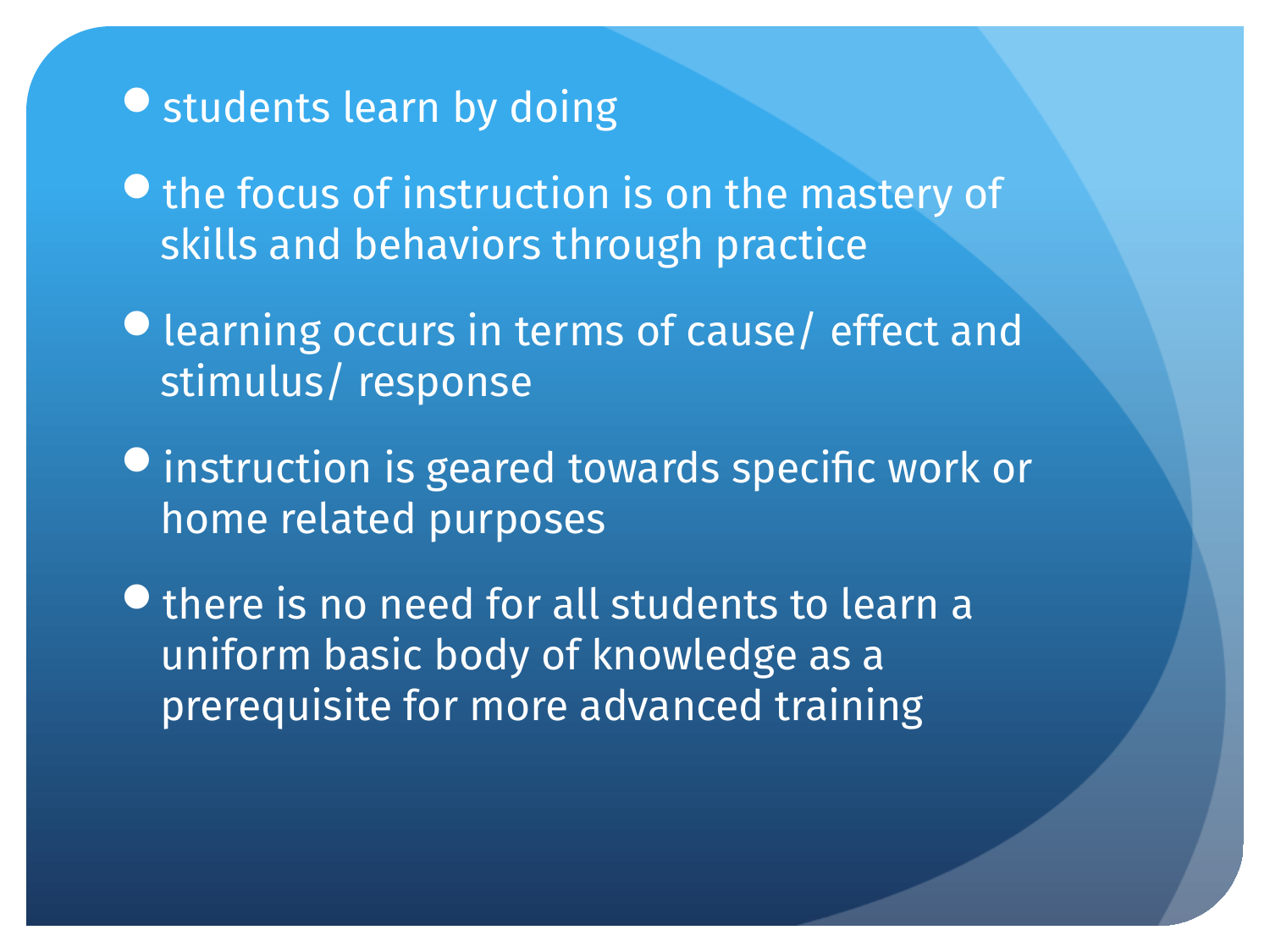

students learn by doing
the focus of instruction is on the mastery of skills and behaviors through practice
learning occurs in terms of cause/ effect and stimulus/ response
instruction is geared towards specific work or home related purposes
there is no need for all students to learn a uniform basic body of knowledge as a prerequisite for more advanced training